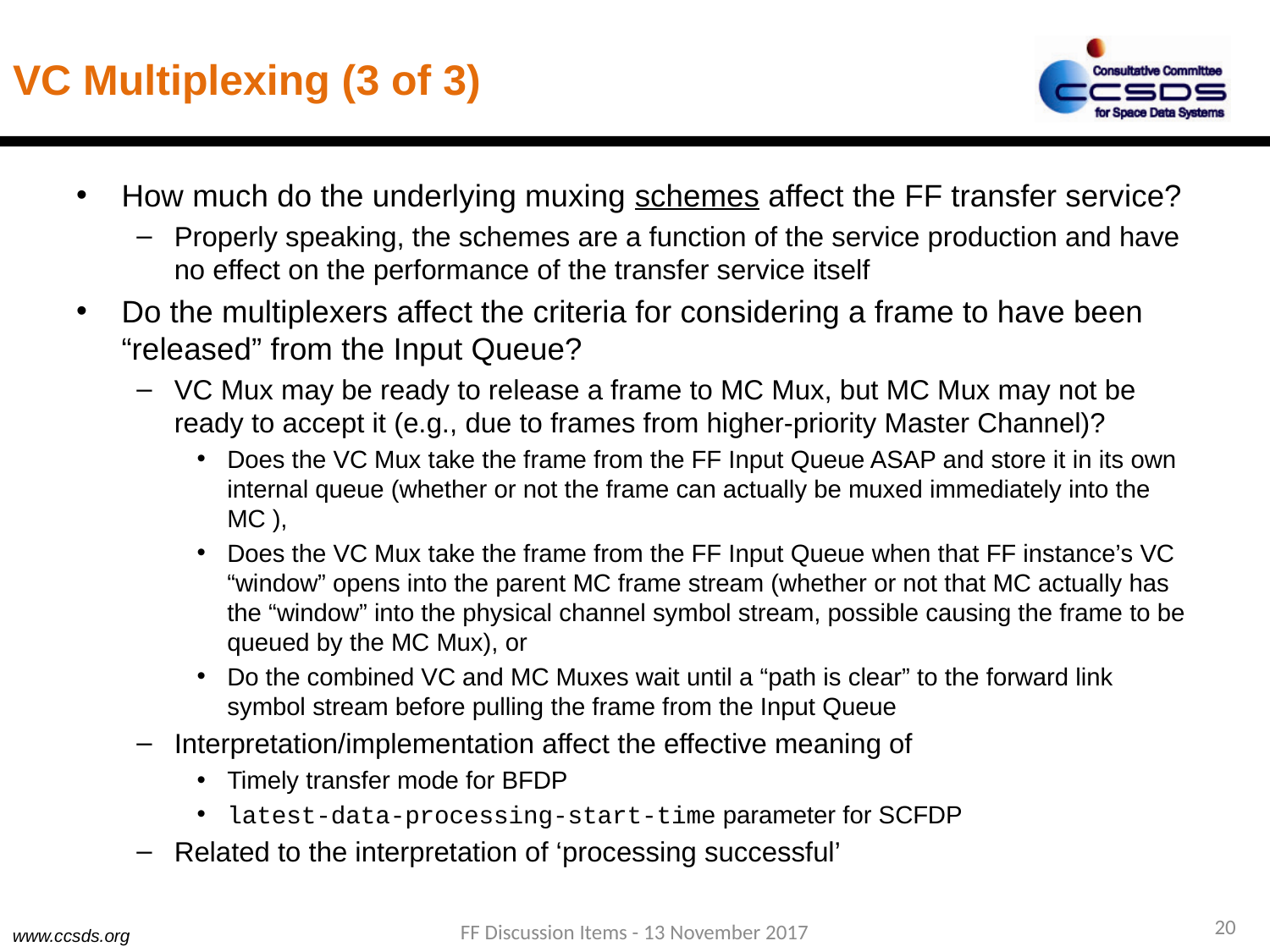

# VC Multiplexing (3 of 3)
How much do the underlying muxing schemes affect the FF transfer service?
Properly speaking, the schemes are a function of the service production and have no effect on the performance of the transfer service itself
Do the multiplexers affect the criteria for considering a frame to have been “released” from the Input Queue?
VC Mux may be ready to release a frame to MC Mux, but MC Mux may not be ready to accept it (e.g., due to frames from higher-priority Master Channel)?
Does the VC Mux take the frame from the FF Input Queue ASAP and store it in its own internal queue (whether or not the frame can actually be muxed immediately into the MC ),
Does the VC Mux take the frame from the FF Input Queue when that FF instance’s VC “window” opens into the parent MC frame stream (whether or not that MC actually has the “window” into the physical channel symbol stream, possible causing the frame to be queued by the MC Mux), or
Do the combined VC and MC Muxes wait until a “path is clear” to the forward link symbol stream before pulling the frame from the Input Queue
Interpretation/implementation affect the effective meaning of
Timely transfer mode for BFDP
latest-data-processing-start-time parameter for SCFDP
Related to the interpretation of ‘processing successful’

20
FF Discussion Items - 13 November 2017